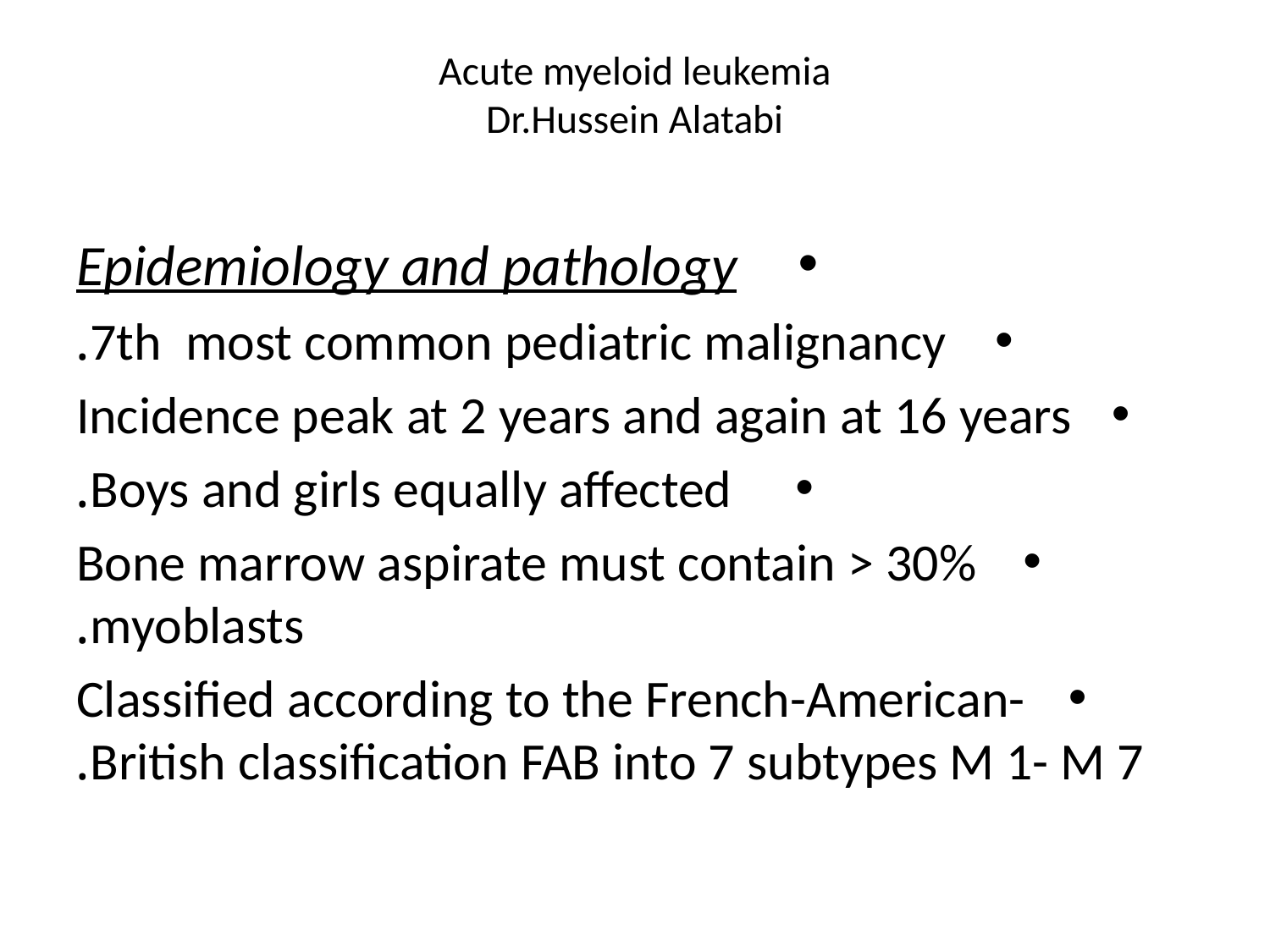

# Acute myeloid leukemia Dr.Hussein Alatabi
Epidemiology and pathology
7th  most common pediatric malignancy.
Incidence peak at 2 years and again at 16 years
Boys and girls equally affected.
Bone marrow aspirate must contain > 30% myoblasts.
Classified according to the French-American-British classification FAB into 7 subtypes M 1- M 7.